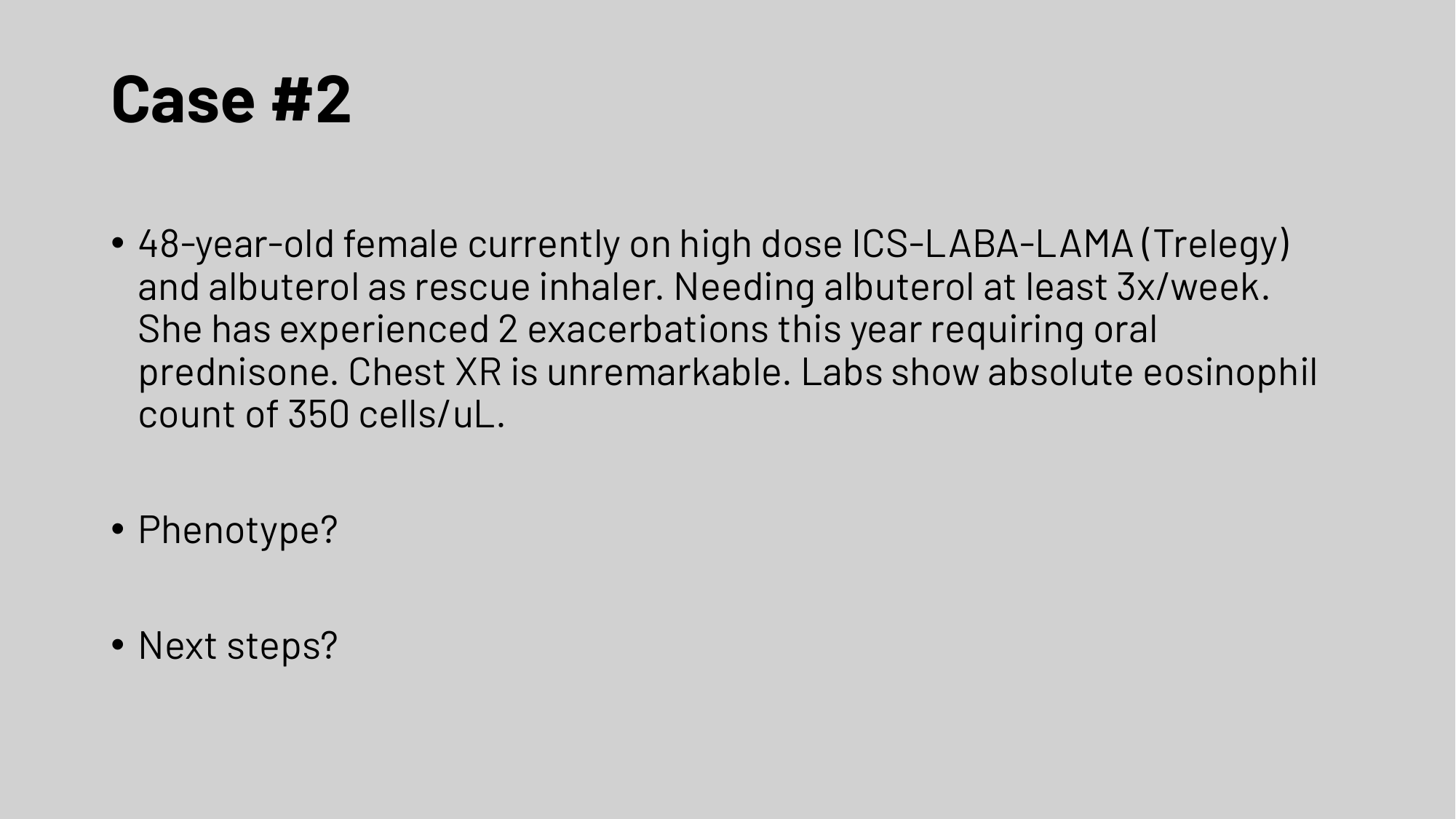

# Case #2
48-year-old female currently on high dose ICS-LABA-LAMA (Trelegy) and albuterol as rescue inhaler. Needing albuterol at least 3x/week. She has experienced 2 exacerbations this year requiring oral prednisone. Chest XR is unremarkable. Labs show absolute eosinophil count of 350 cells/uL.

Phenotype?

Next steps?